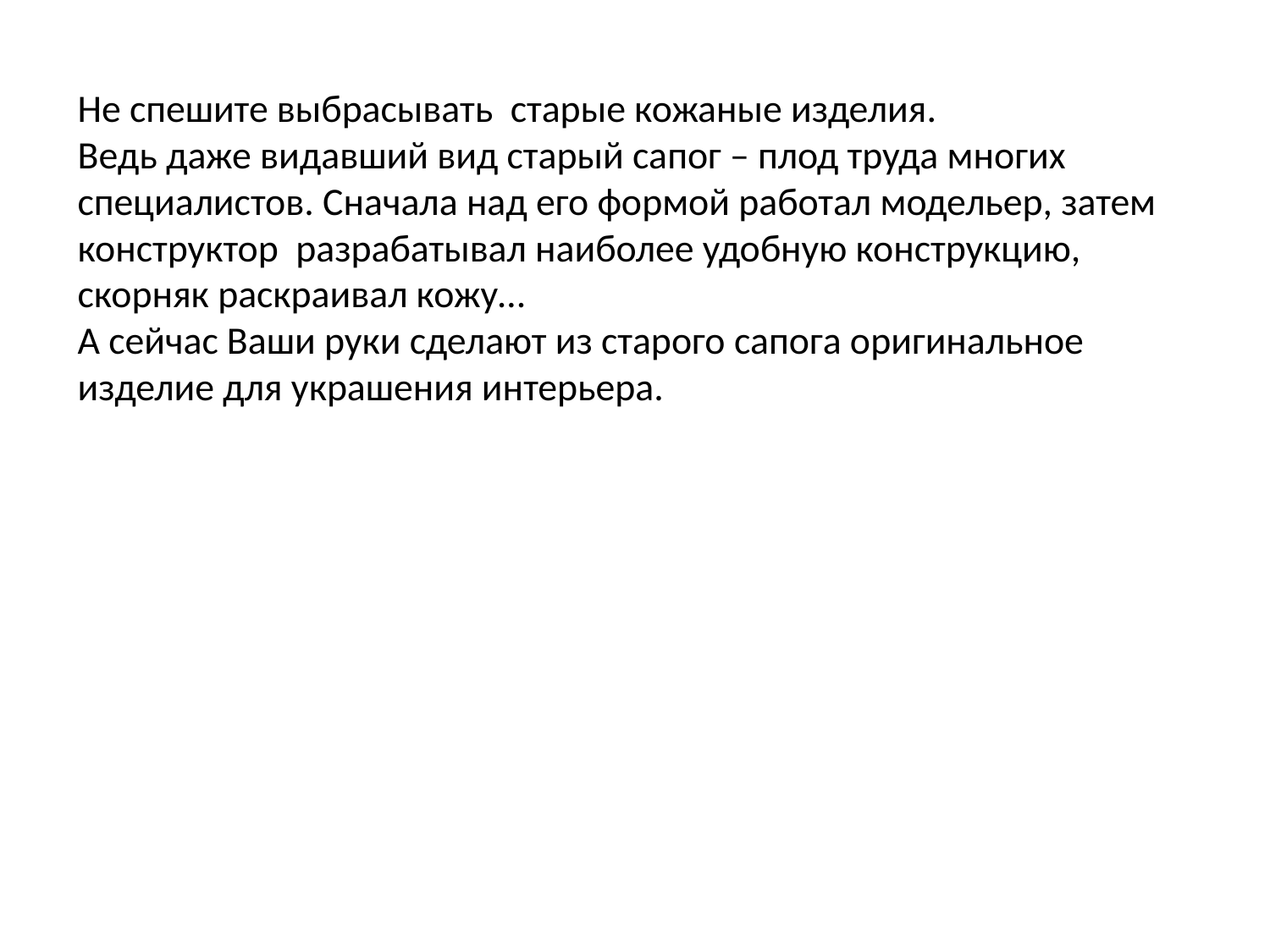

# Не спешите выбрасывать  старые кожаные изделия. Ведь даже видавший вид старый сапог – плод труда многих специалистов. Сначала над его формой работал модельер, затем конструктор  разрабатывал наиболее удобную конструкцию, скорняк раскраивал кожу… А сейчас Ваши руки сделают из старого сапога оригинальное изделие для украшения интерьера.